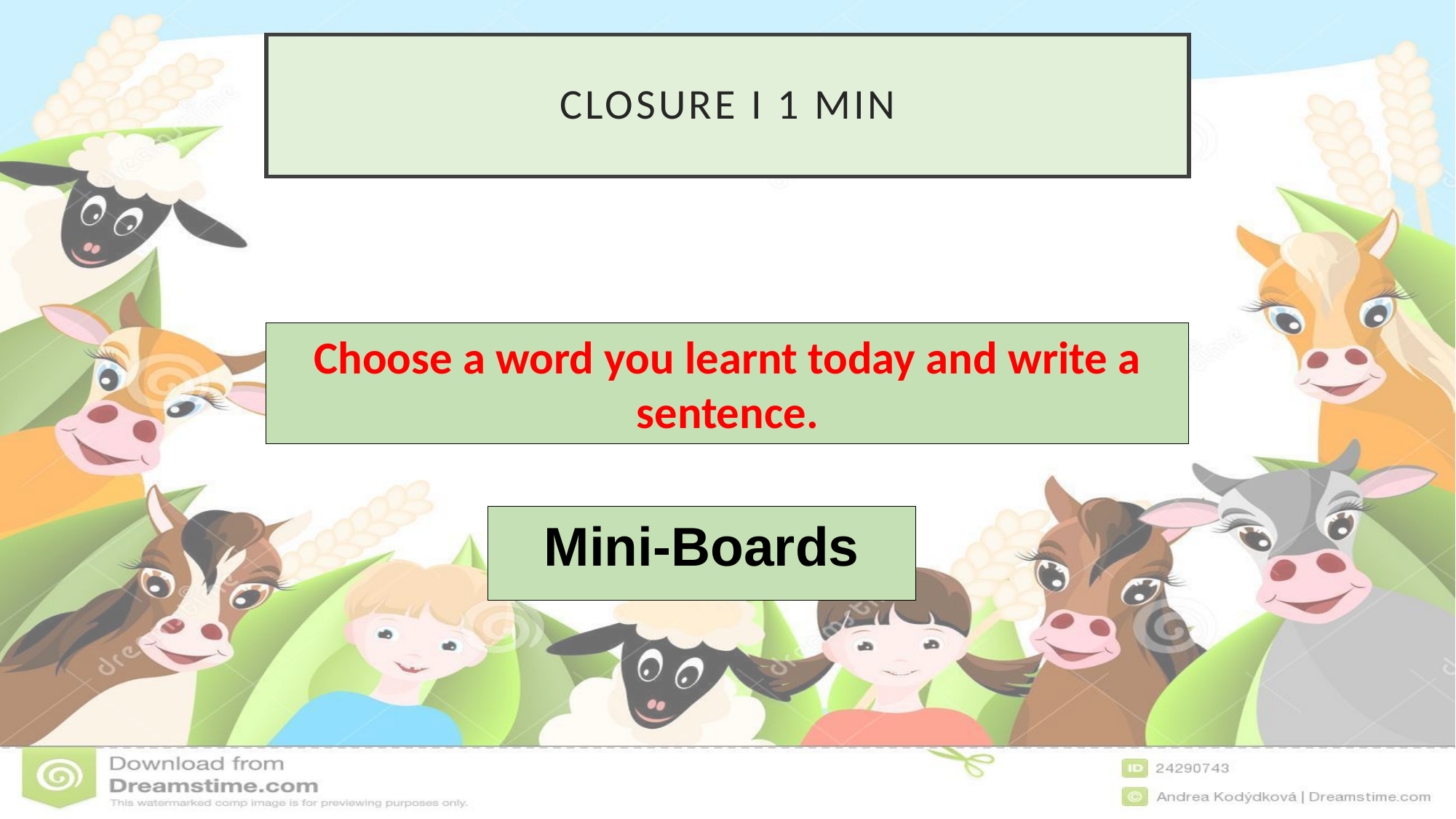

closure I 1 min

Choose a word you learnt today and write a sentence.
Mini-Boards